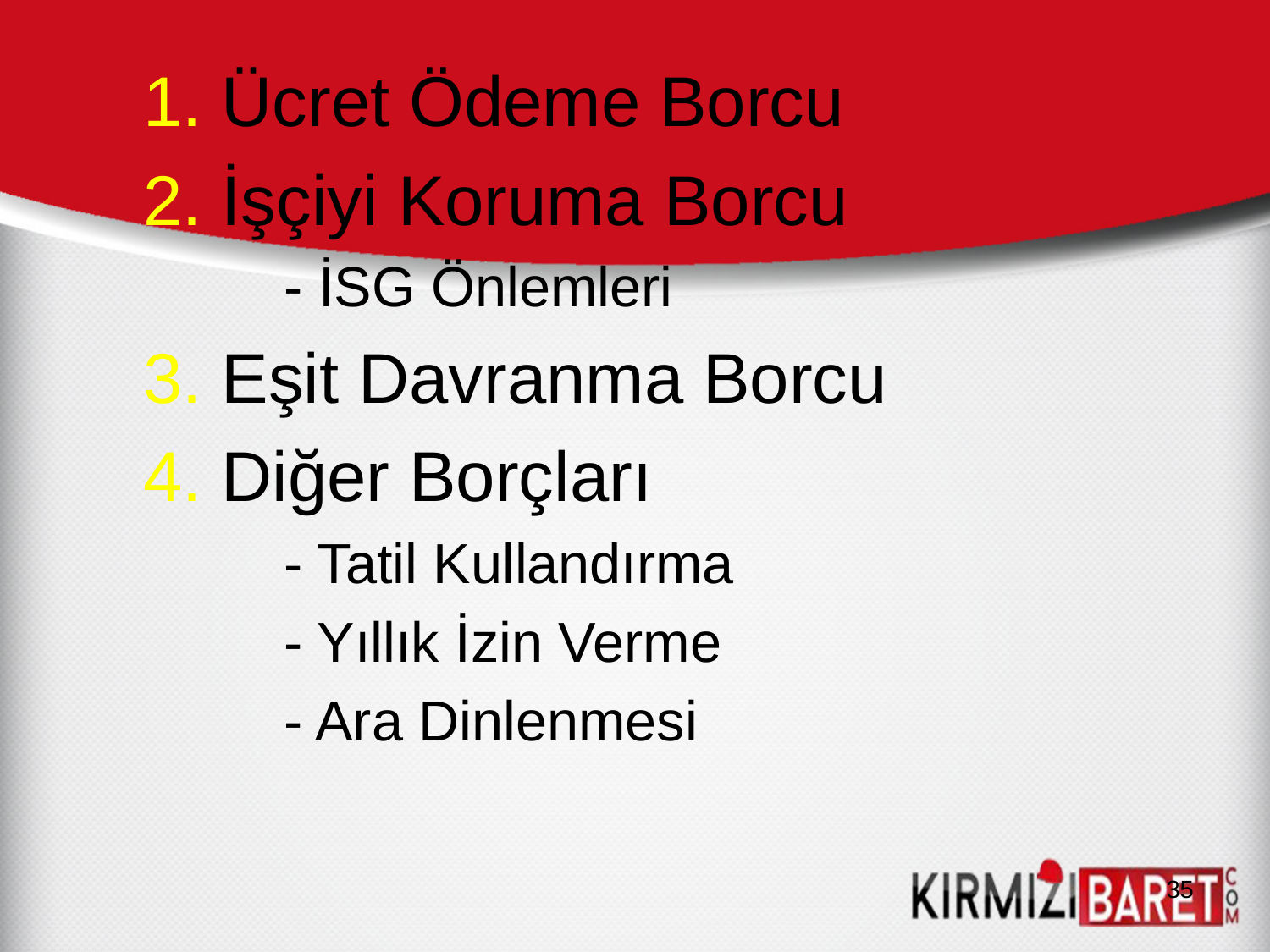

1. Ücret Ödeme Borcu
2. İşçiyi Koruma Borcu
         - İSG Önlemleri
3. Eşit Davranma Borcu
4. Diğer Borçları
         - Tatil Kullandırma
         - Yıllık İzin Verme
         - Ara Dinlenmesi
35